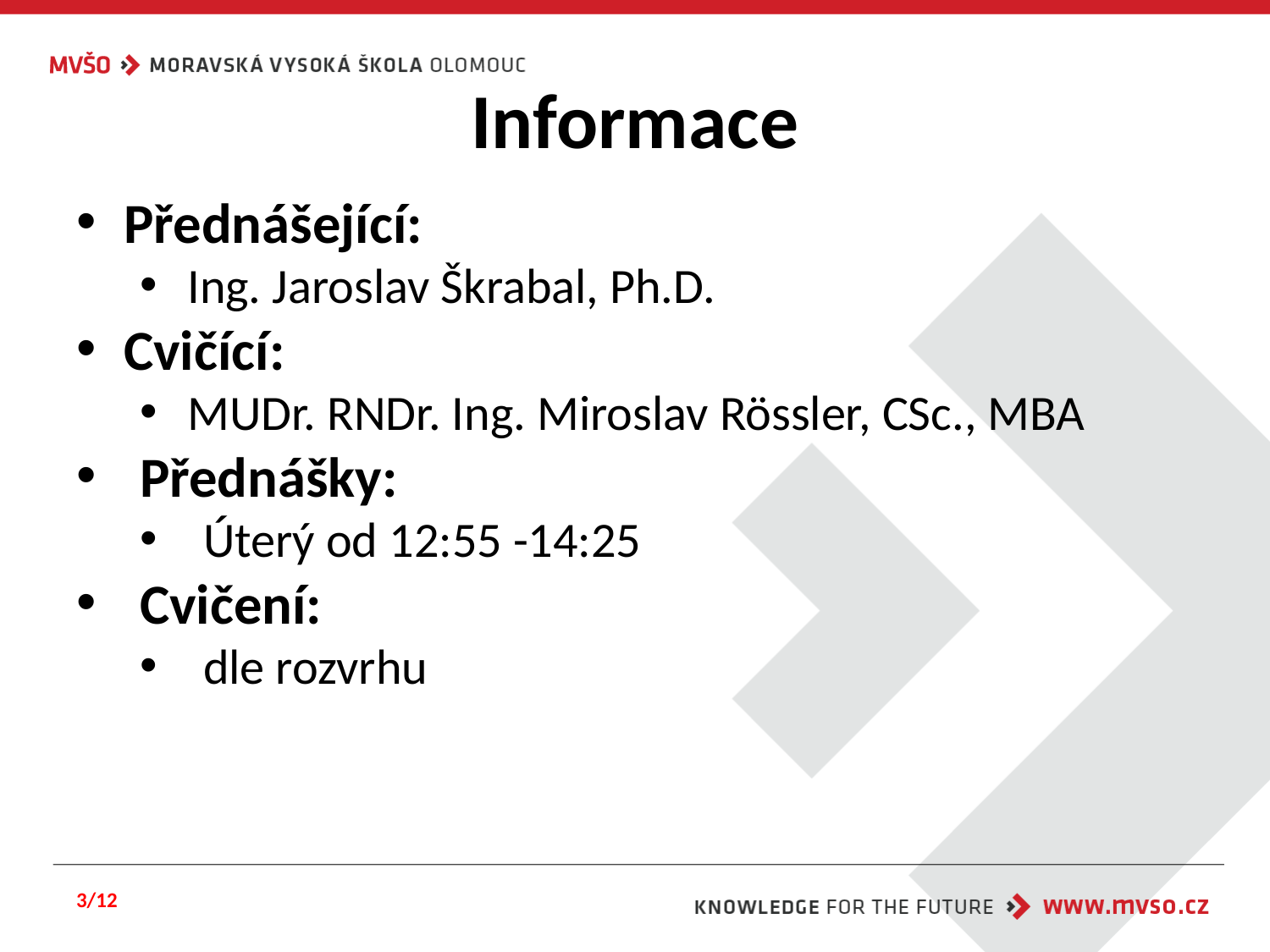

# Informace
Přednášející:
Ing. Jaroslav Škrabal, Ph.D.
Cvičící:
MUDr. RNDr. Ing. Miroslav Rössler, CSc., MBA
Přednášky:
Úterý od 12:55 -14:25
Cvičení:
dle rozvrhu

3/12